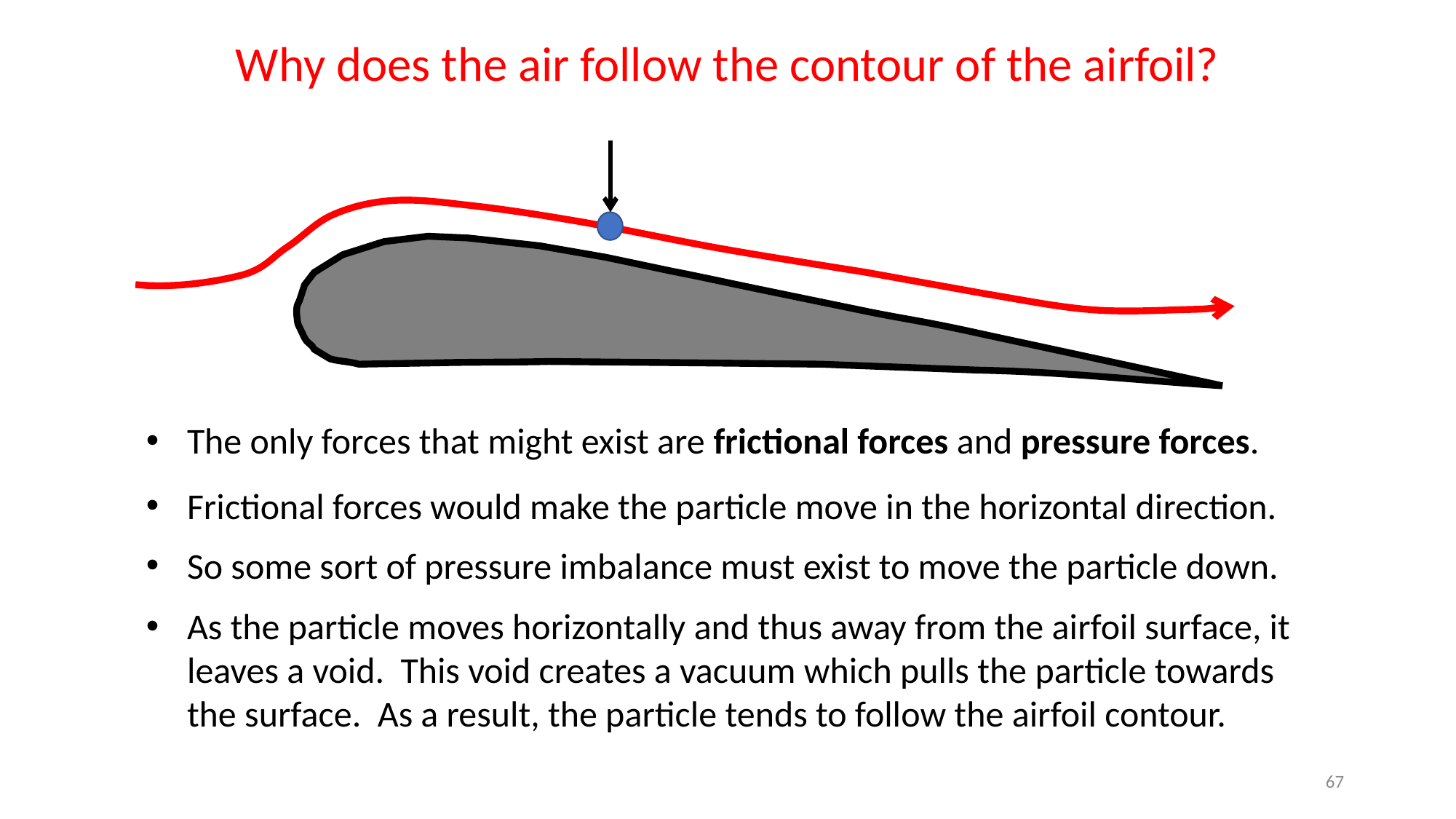

Why does the air follow the contour of the airfoil?

The only forces that might exist are frictional forces and pressure forces.
Frictional forces would make the particle move in the horizontal direction.
So some sort of pressure imbalance must exist to move the particle down.
As the particle moves horizontally and thus away from the airfoil surface, it leaves a void.  This void creates a vacuum which pulls the particle towards the surface.  As a result, the particle tends to follow the airfoil contour.
67